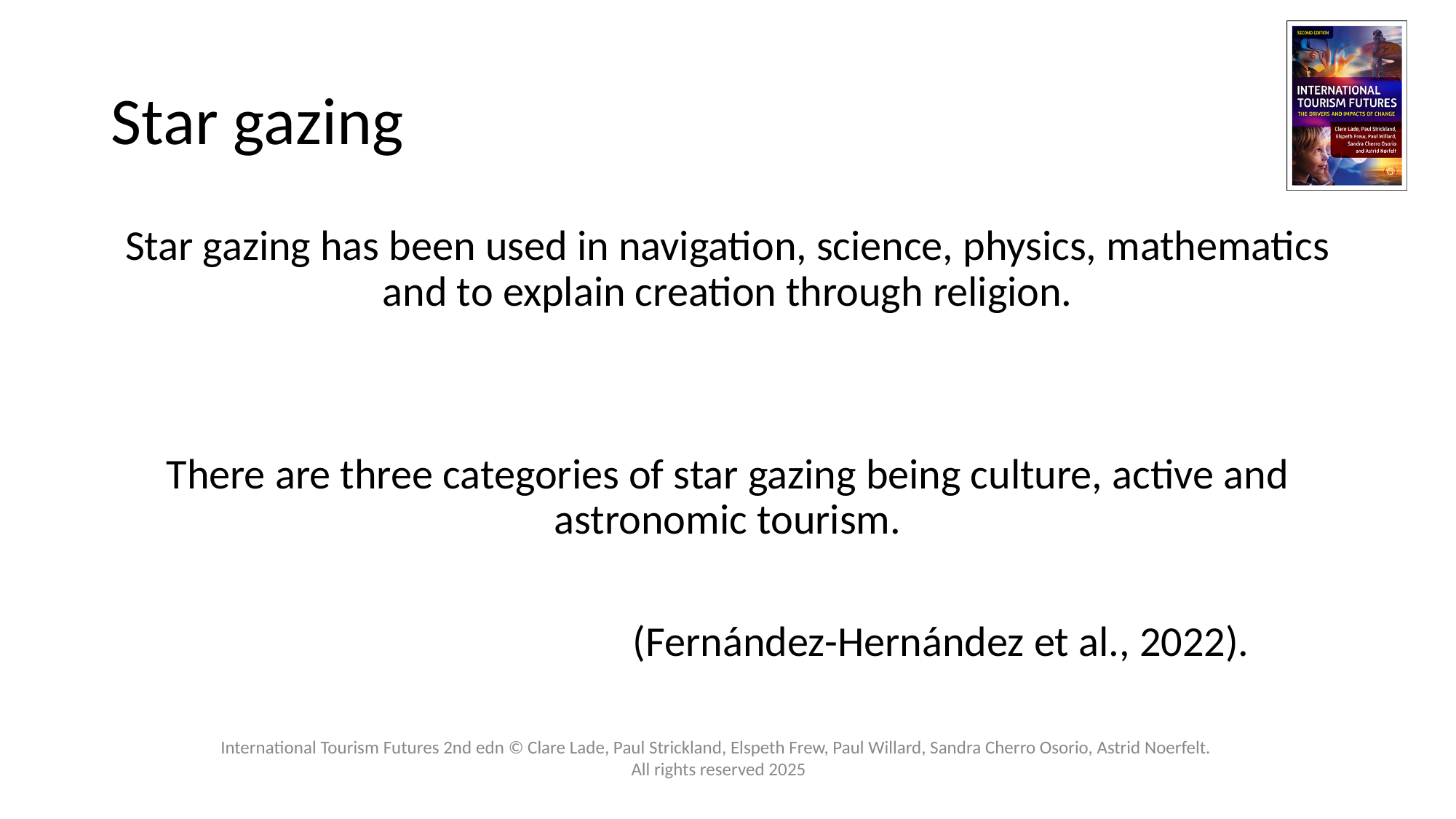

# Star gazing
Star gazing has been used in navigation, science, physics, mathematics and to explain creation through religion.

There are three categories of star gazing being culture, active and astronomic tourism.

(Fernández-Hernández et al., 2022).